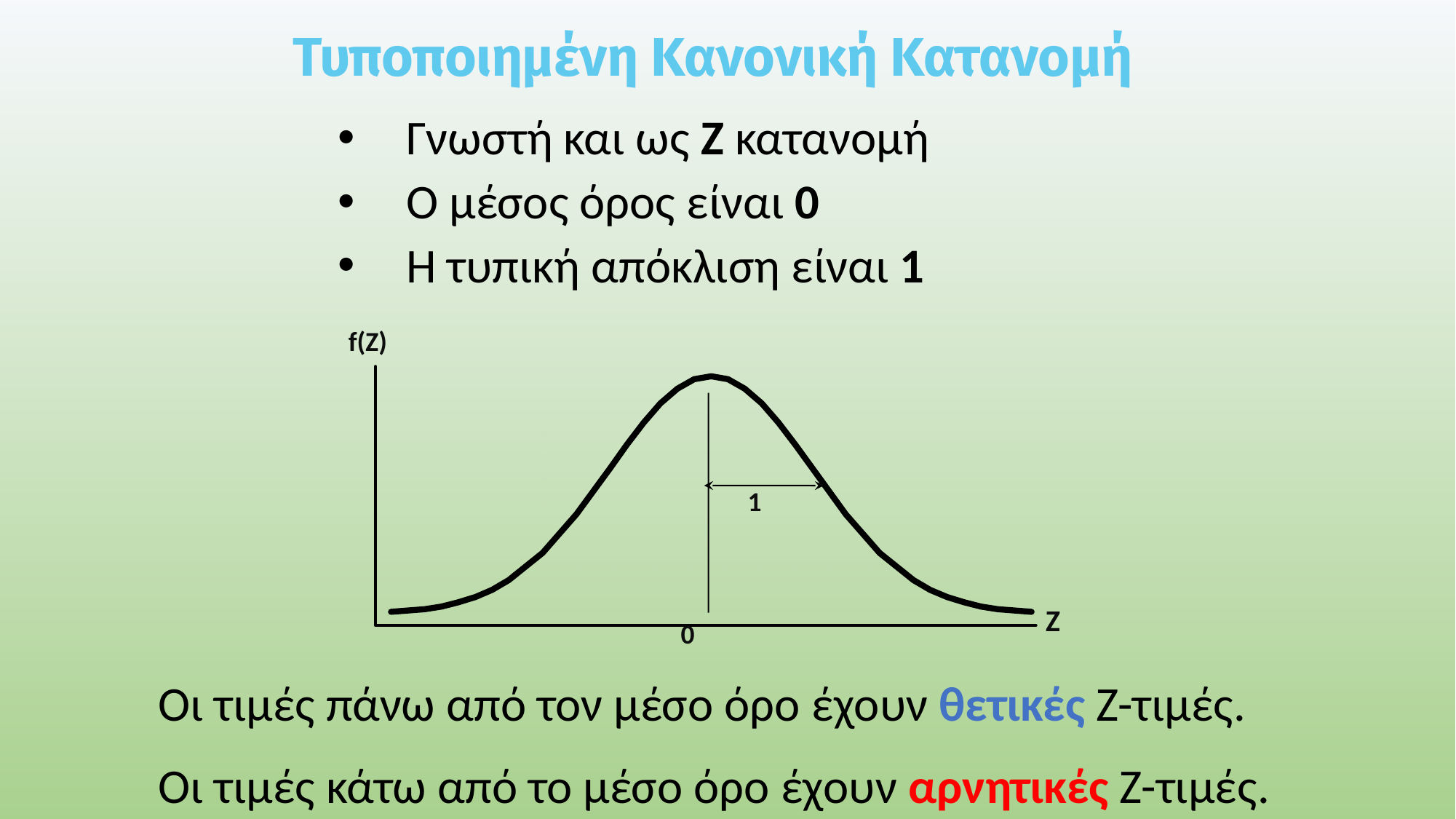

Τυποποιημένη Κανονική Κατανομή
Γνωστή και ως Z κατανομή
Ο μέσος όρος είναι 0
Η τυπική απόκλιση είναι 1
f(Z)

1

Z
0

Οι τιμές πάνω από τον μέσο όρο έχουν θετικές Z-τιμές.
Οι τιμές κάτω από το μέσο όρο έχουν αρνητικές Z-τιμές.